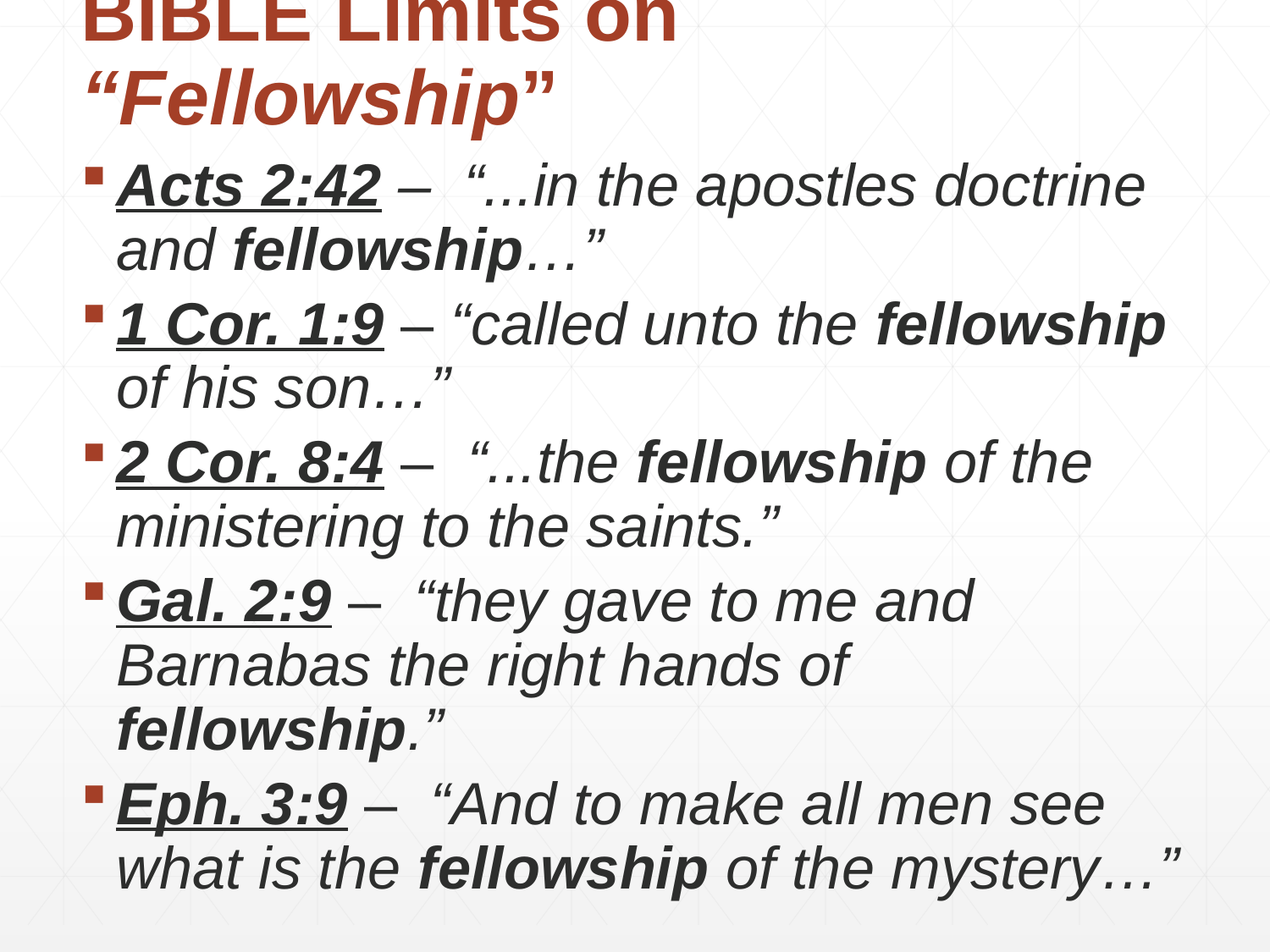

# BIBLE Limits on “Fellowship”
Acts 2:42 –  “...in the apostles doctrine and fellowship…”
1 Cor. 1:9 – “called unto the fellowship of his son…”
2 Cor. 8:4 –  “...the fellowship of the ministering to the saints.”
Gal. 2:9 –  “they gave to me and Barnabas the right hands of fellowship.”
Eph. 3:9 –  “And to make all men see what is the fellowship of the mystery…”